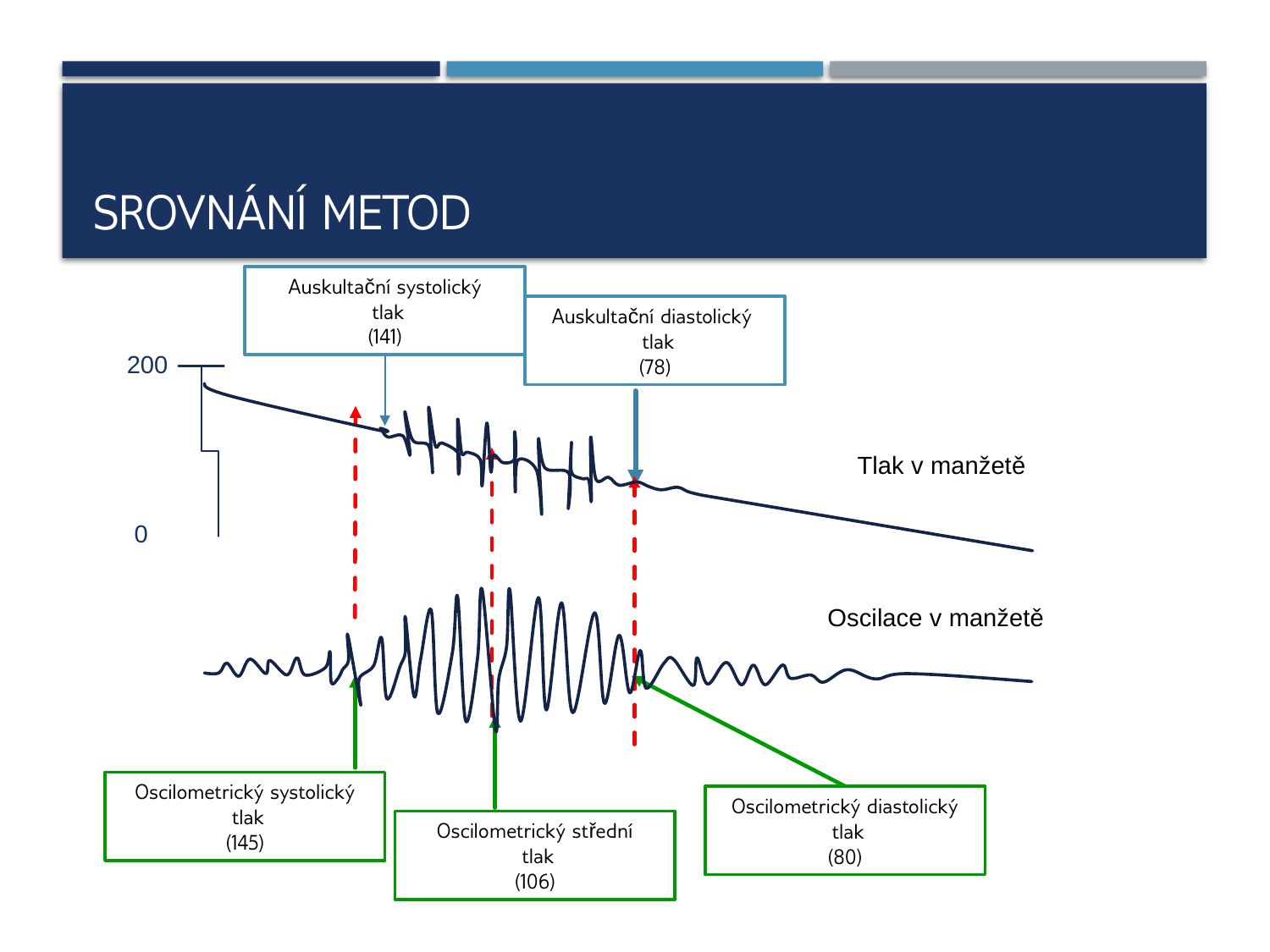

# Srovnání metod
Auskultační systolický
 tlak
(141)
Auskultační diastolický
 tlak
(78)

200

Tlak v manžetě
0

Oscilace v manžetě
Oscilometrický systolický
 tlak
(145)
Oscilometrický diastolický
 tlak
(80)
Oscilometrický střední
 tlak
(106)